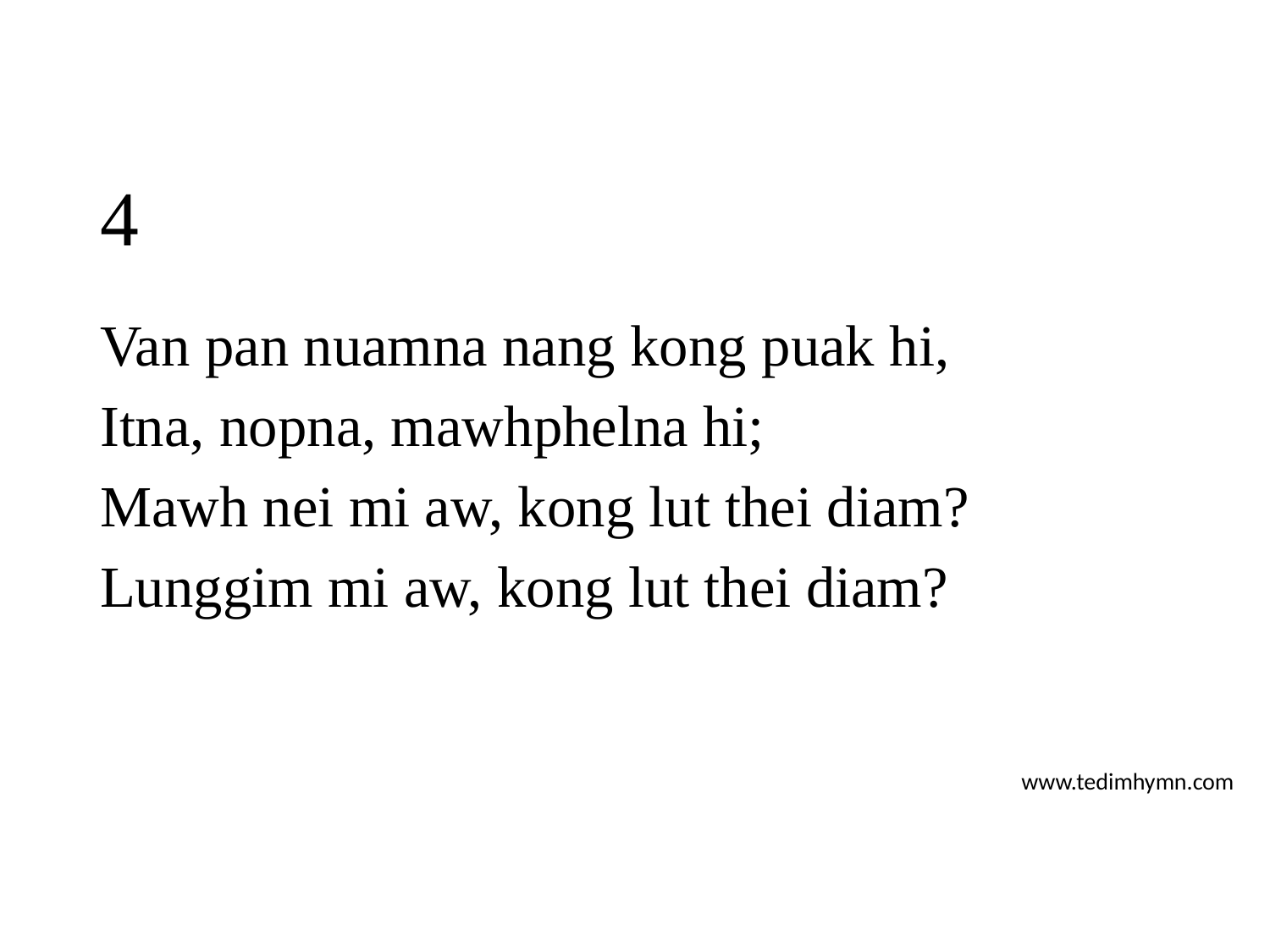

# 4
Van pan nuamna nang kong puak hi,
Itna, nopna, mawhphelna hi;
Mawh nei mi aw, kong lut thei diam?
Lunggim mi aw, kong lut thei diam?
www.tedimhymn.com